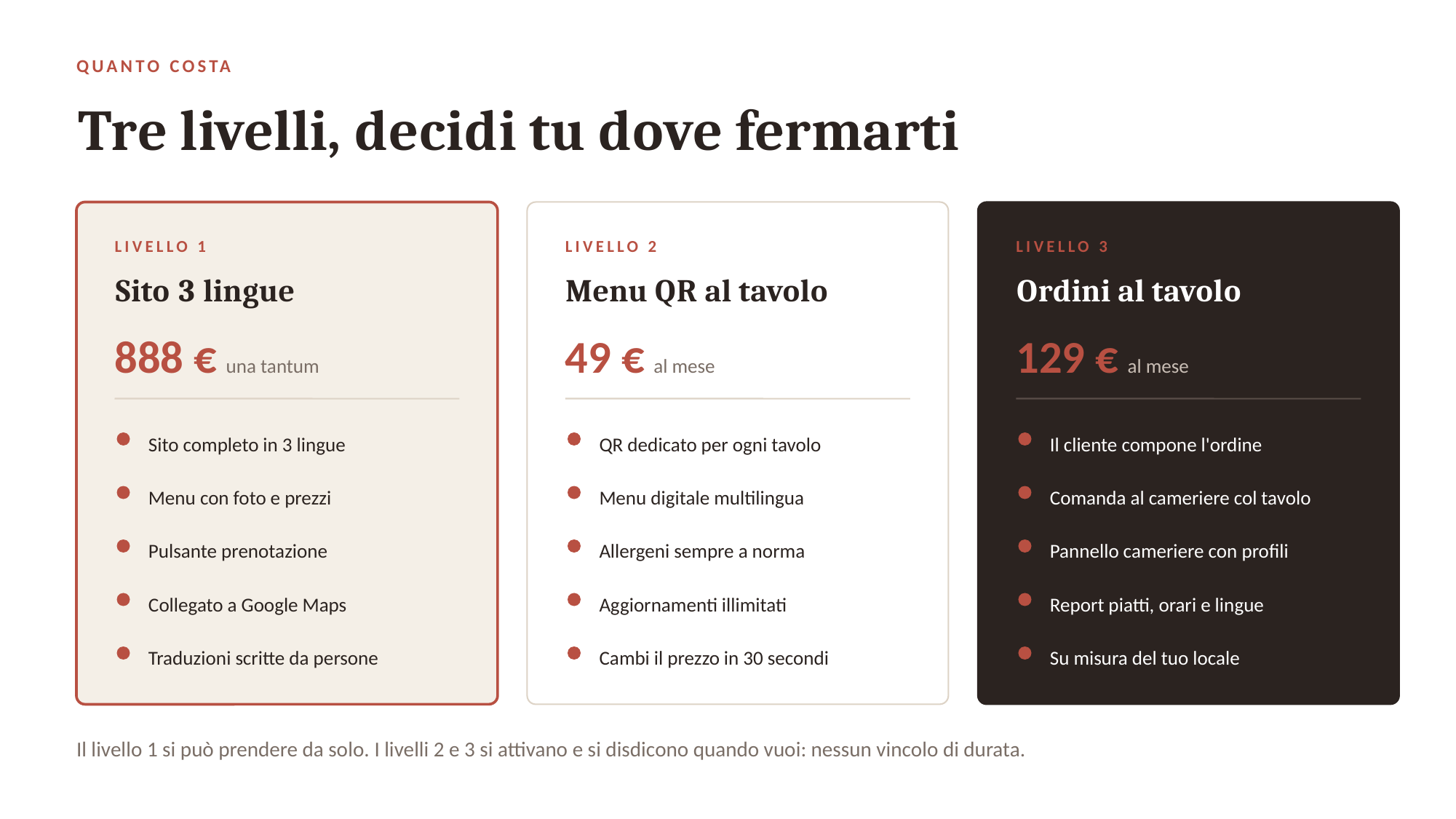

QUANTO COSTA
Tre livelli, decidi tu dove fermarti

LIVELLO 1
LIVELLO 2
LIVELLO 3
Sito 3 lingue
Menu QR al tavolo
Ordini al tavolo
888 €  una tantum
49 €  al mese
129 €  al mese

Sito completo in 3 lingue
QR dedicato per ogni tavolo
Il cliente compone l'ordine

Menu con foto e prezzi
Menu digitale multilingua
Comanda al cameriere col tavolo

Pulsante prenotazione
Allergeni sempre a norma
Pannello cameriere con profili

Collegato a Google Maps
Aggiornamenti illimitati
Report piatti, orari e lingue

Traduzioni scritte da persone
Cambi il prezzo in 30 secondi
Su misura del tuo locale

Il livello 1 si può prendere da solo. I livelli 2 e 3 si attivano e si disdicono quando vuoi: nessun vincolo di durata.